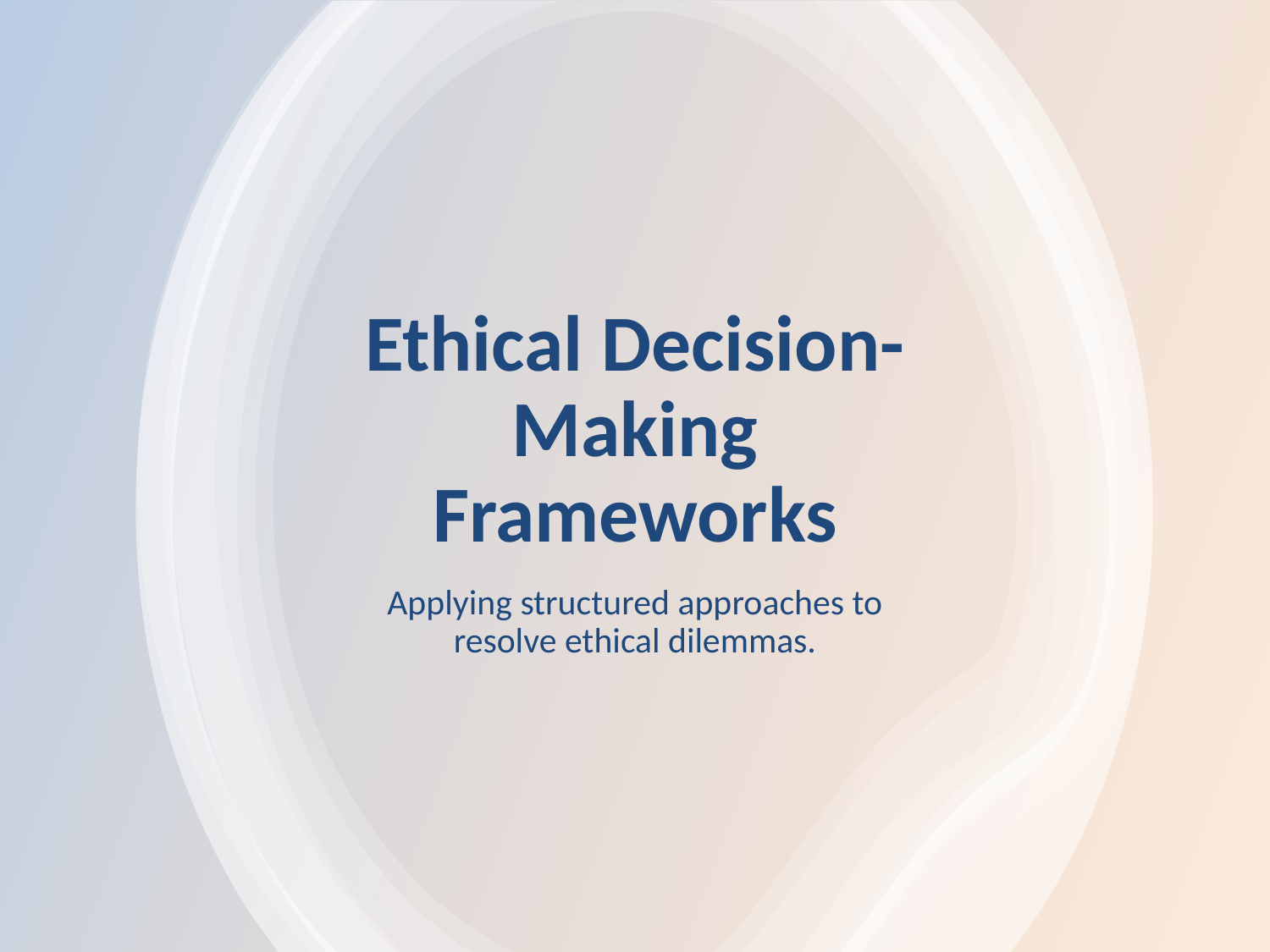

# Ethical Decision-Making Frameworks
Applying structured approaches to resolve ethical dilemmas.